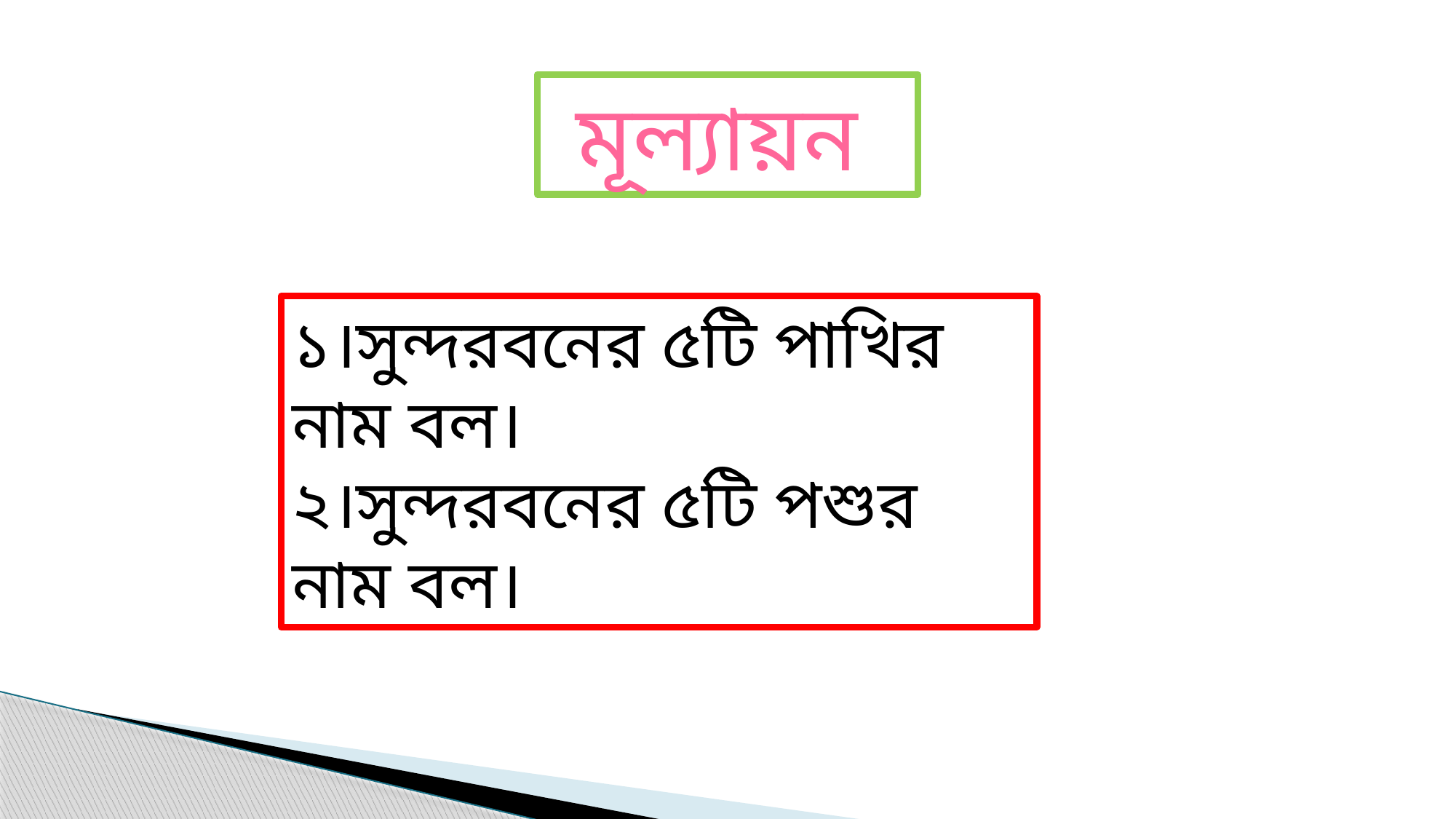

মূল্যায়ন
১।সুন্দরবনের ৫টি পাখির নাম বল।
২।সুন্দরবনের ৫টি পশুর নাম বল।